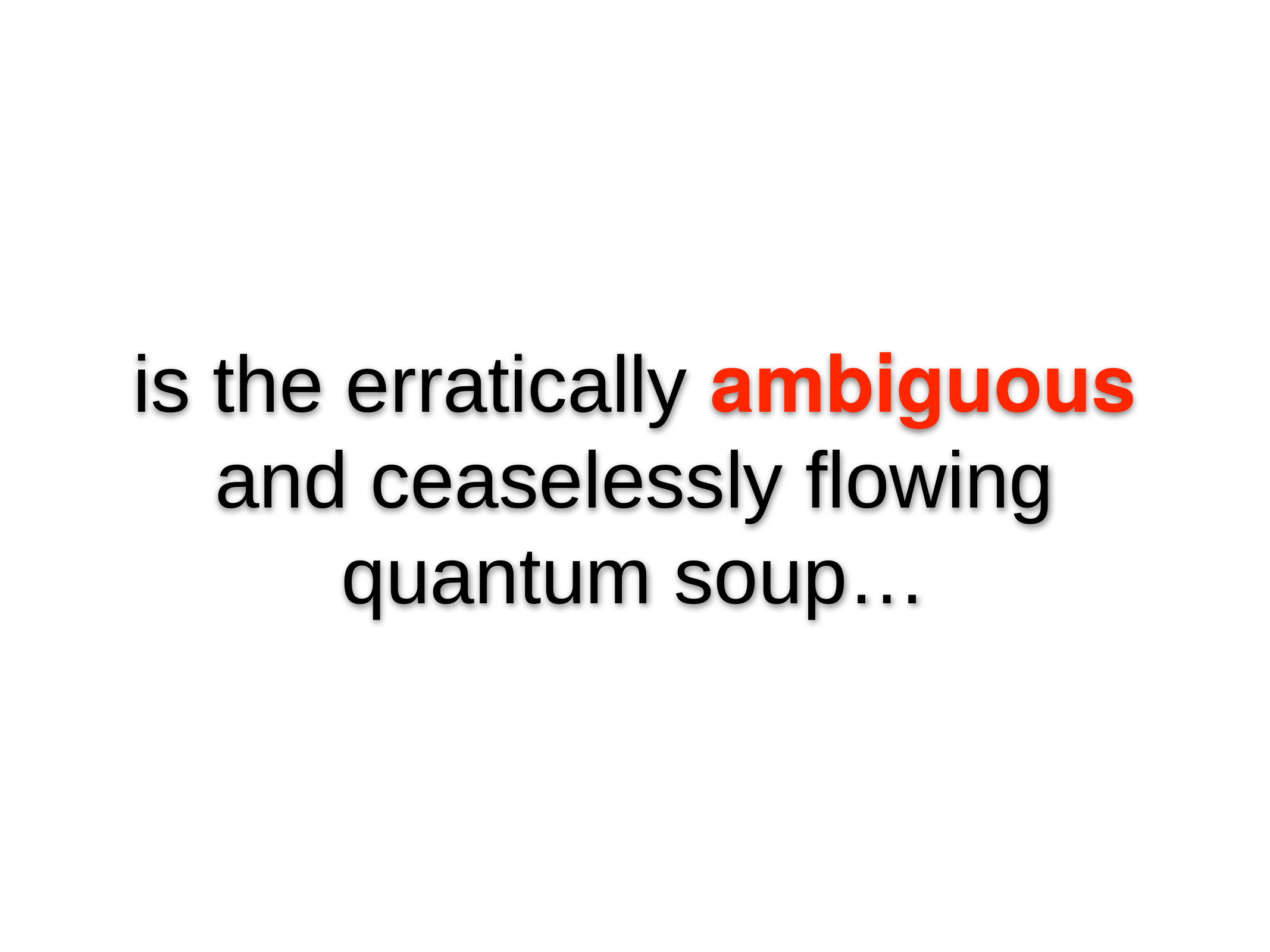

# is the erratically ambiguous and ceaselessly flowing quantum soup…